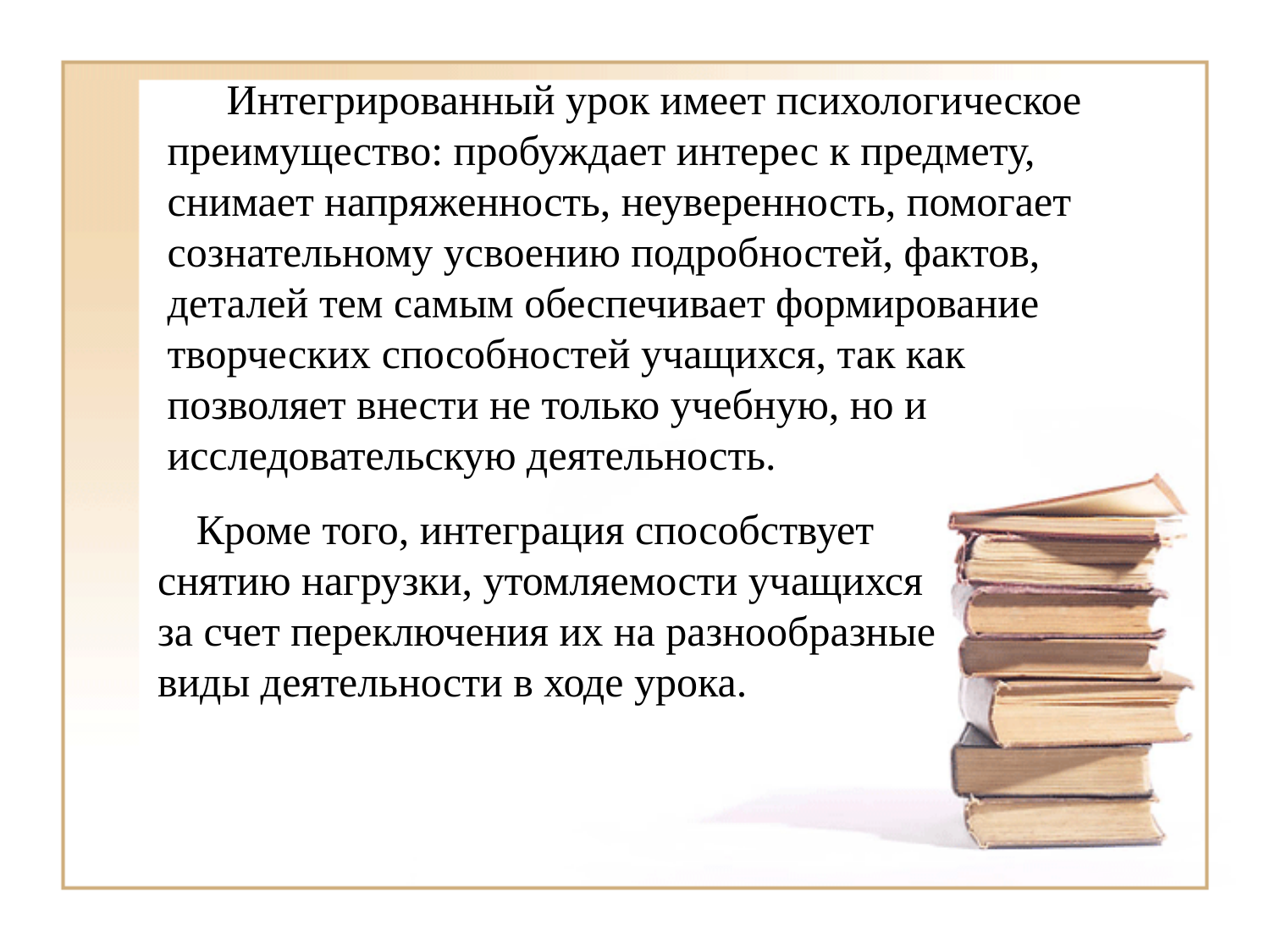

Интегрированный урок имеет психологическое преимущество: пробуждает интерес к предмету, снимает напряженность, неуверенность, помогает сознательному усвоению подробностей, фактов, деталей тем самым обеспечивает формирование творческих способностей учащихся, так как позволяет внести не только учебную, но и исследовательскую деятельность.
    Кроме того, интеграция способствует снятию нагрузки, утомляемости учащихся за счет переключения их на разнообразные виды деятельности в ходе урока.